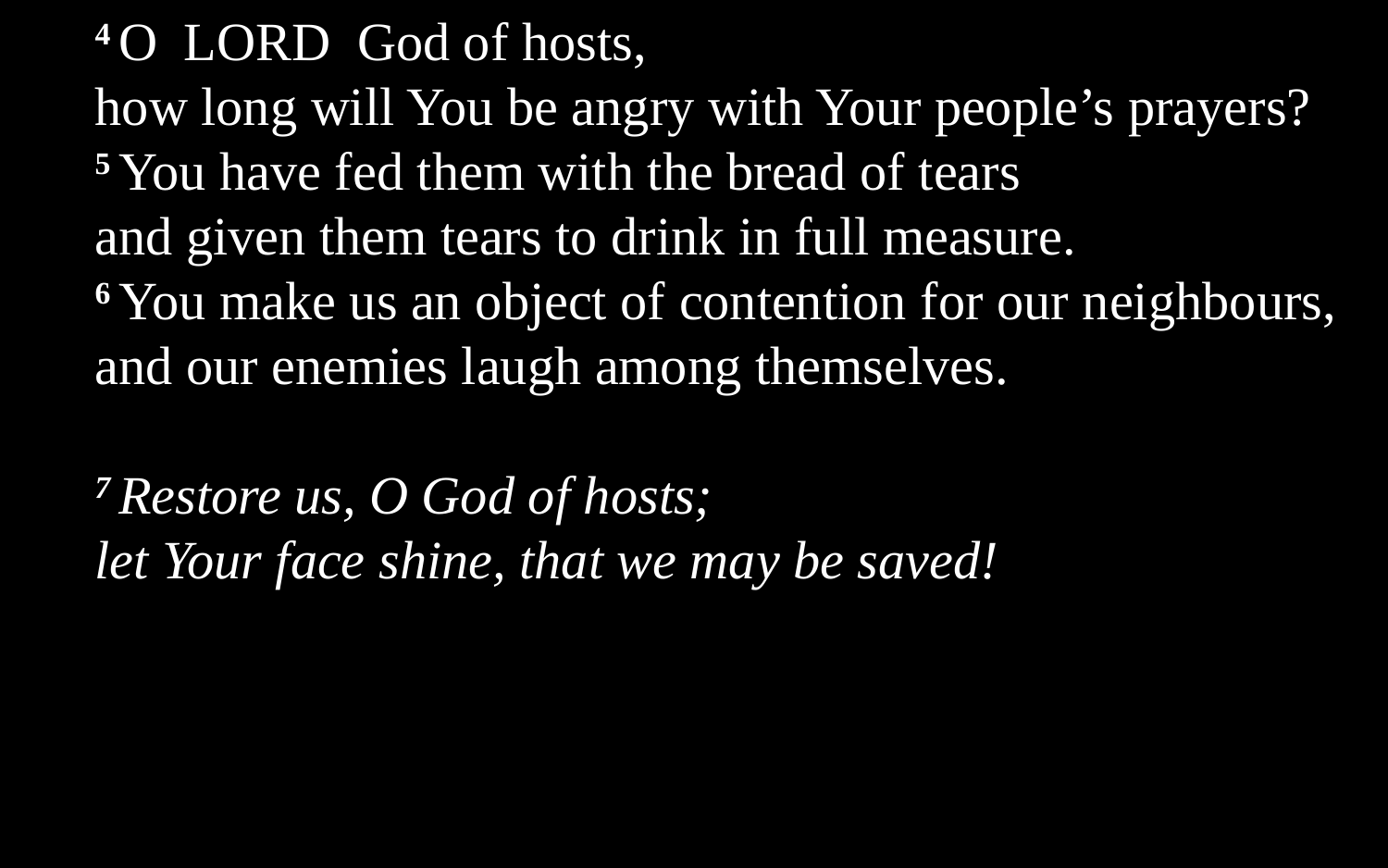

4 O  LORD  God of hosts,
how long will You be angry with Your people’s prayers?
5 You have fed them with the bread of tears
and given them tears to drink in full measure.
6 You make us an object of contention for our neighbours,
and our enemies laugh among themselves.

7 Restore us, O God of hosts;
let Your face shine, that we may be saved!